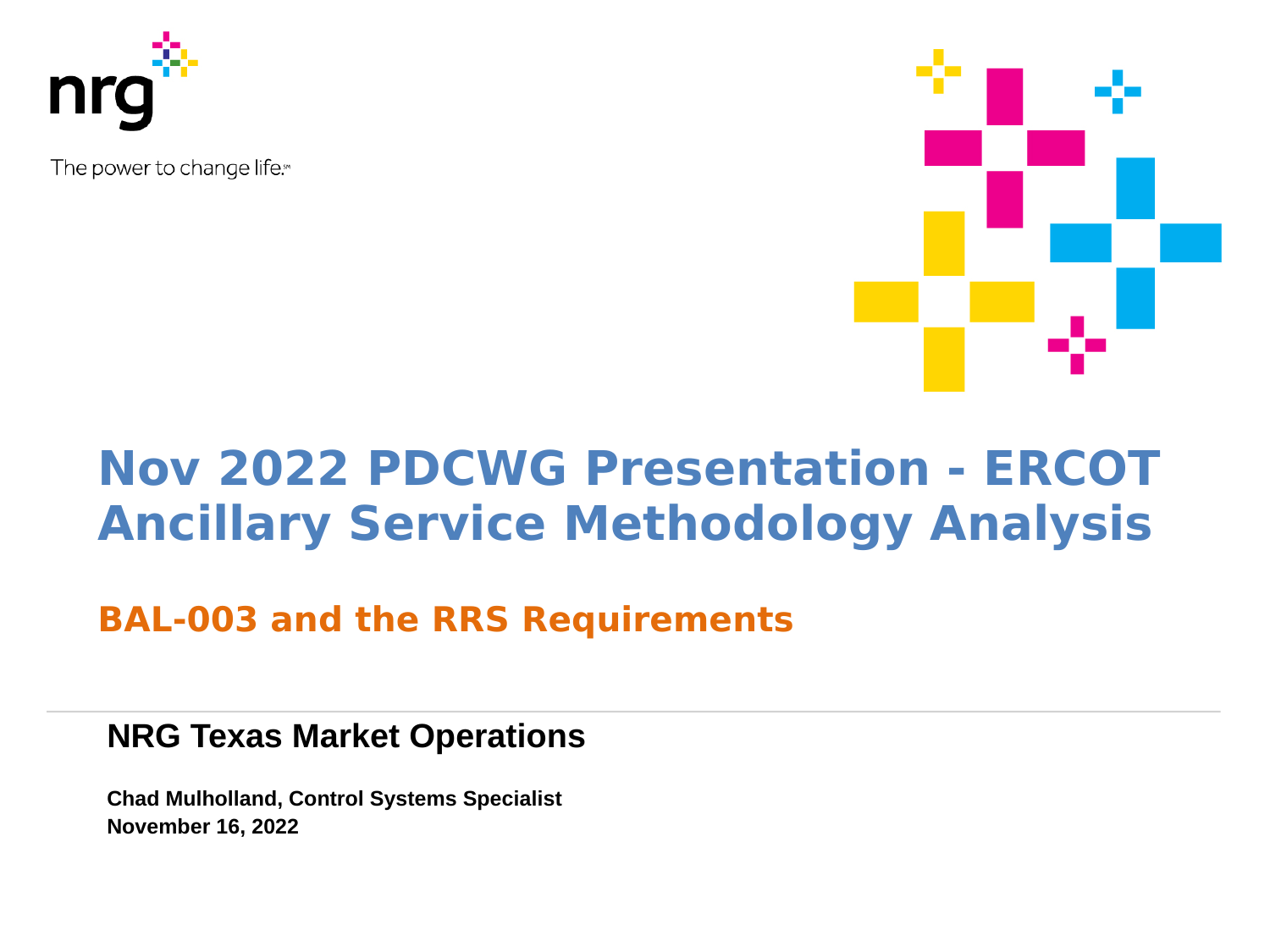

Nov 2022 PDCWG Presentation - ERCOT Ancillary Service Methodology Analysis

BAL-003 and the RRS Requirements

NRG Texas Market Operations

Chad Mulholland, Control Systems Specialist
November 16, 2022